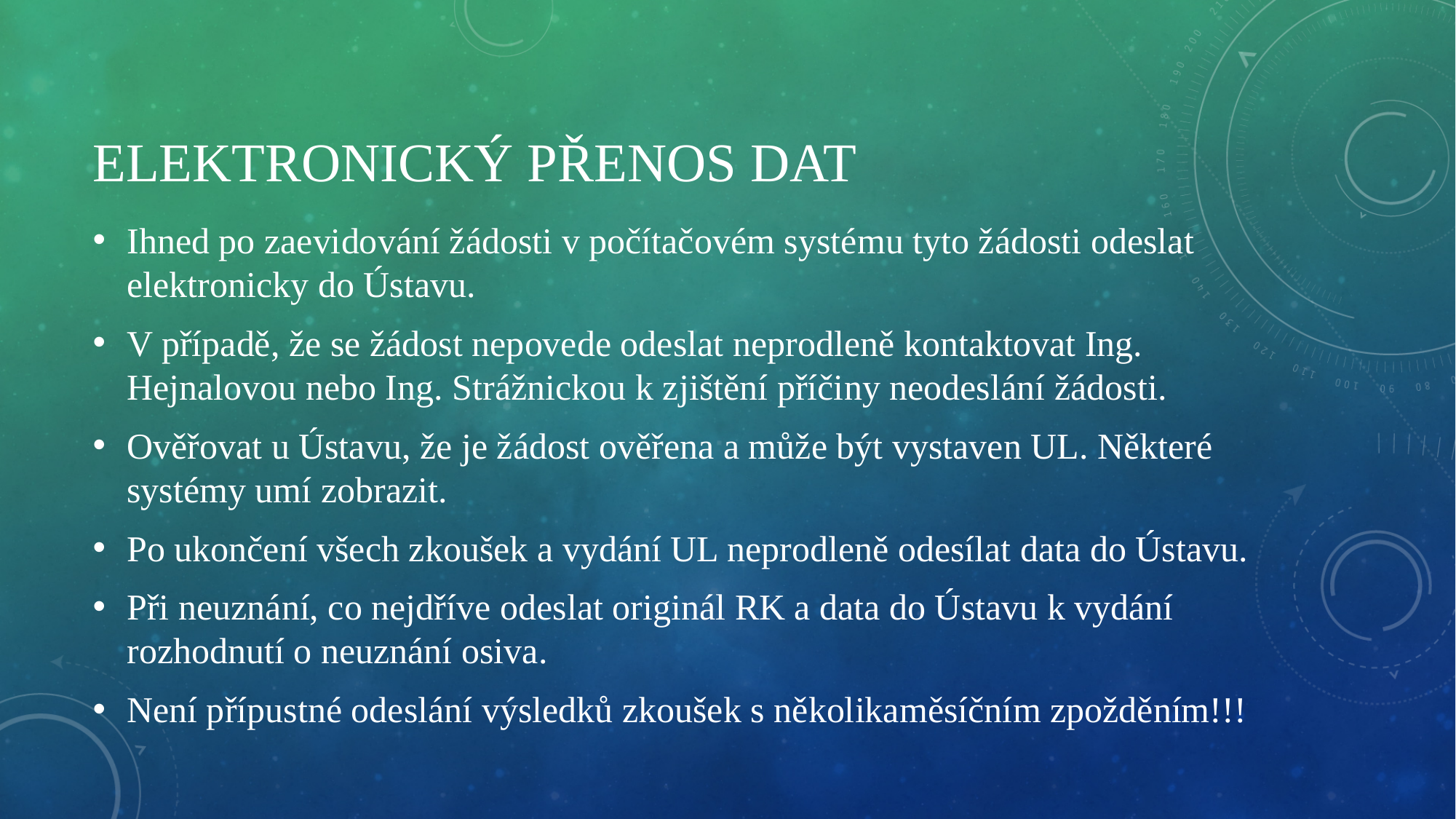

# Elektronický přenos dat
Ihned po zaevidování žádosti v počítačovém systému tyto žádosti odeslat elektronicky do Ústavu.
V případě, že se žádost nepovede odeslat neprodleně kontaktovat Ing. Hejnalovou nebo Ing. Strážnickou k zjištění příčiny neodeslání žádosti.
Ověřovat u Ústavu, že je žádost ověřena a může být vystaven UL. Některé systémy umí zobrazit.
Po ukončení všech zkoušek a vydání UL neprodleně odesílat data do Ústavu.
Při neuznání, co nejdříve odeslat originál RK a data do Ústavu k vydání rozhodnutí o neuznání osiva.
Není přípustné odeslání výsledků zkoušek s několikaměsíčním zpožděním!!!